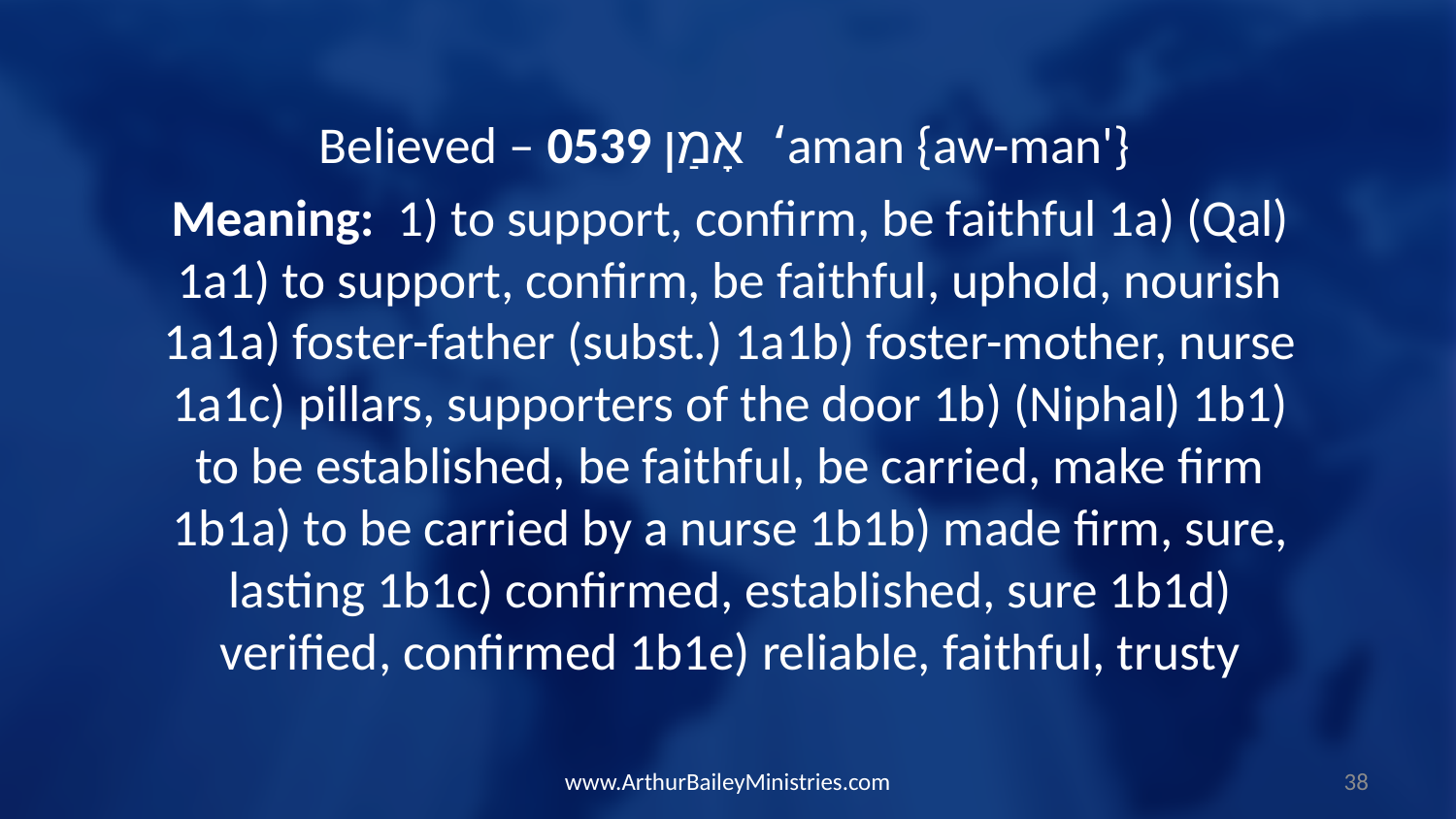

Believed – 0539 אָמַן  ‘aman {aw-man'}
Meaning:  1) to support, confirm, be faithful 1a) (Qal) 1a1) to support, confirm, be faithful, uphold, nourish 1a1a) foster-father (subst.) 1a1b) foster-mother, nurse 1a1c) pillars, supporters of the door 1b) (Niphal) 1b1) to be established, be faithful, be carried, make firm 1b1a) to be carried by a nurse 1b1b) made firm, sure, lasting 1b1c) confirmed, established, sure 1b1d) verified, confirmed 1b1e) reliable, faithful, trusty
www.ArthurBaileyMinistries.com
38